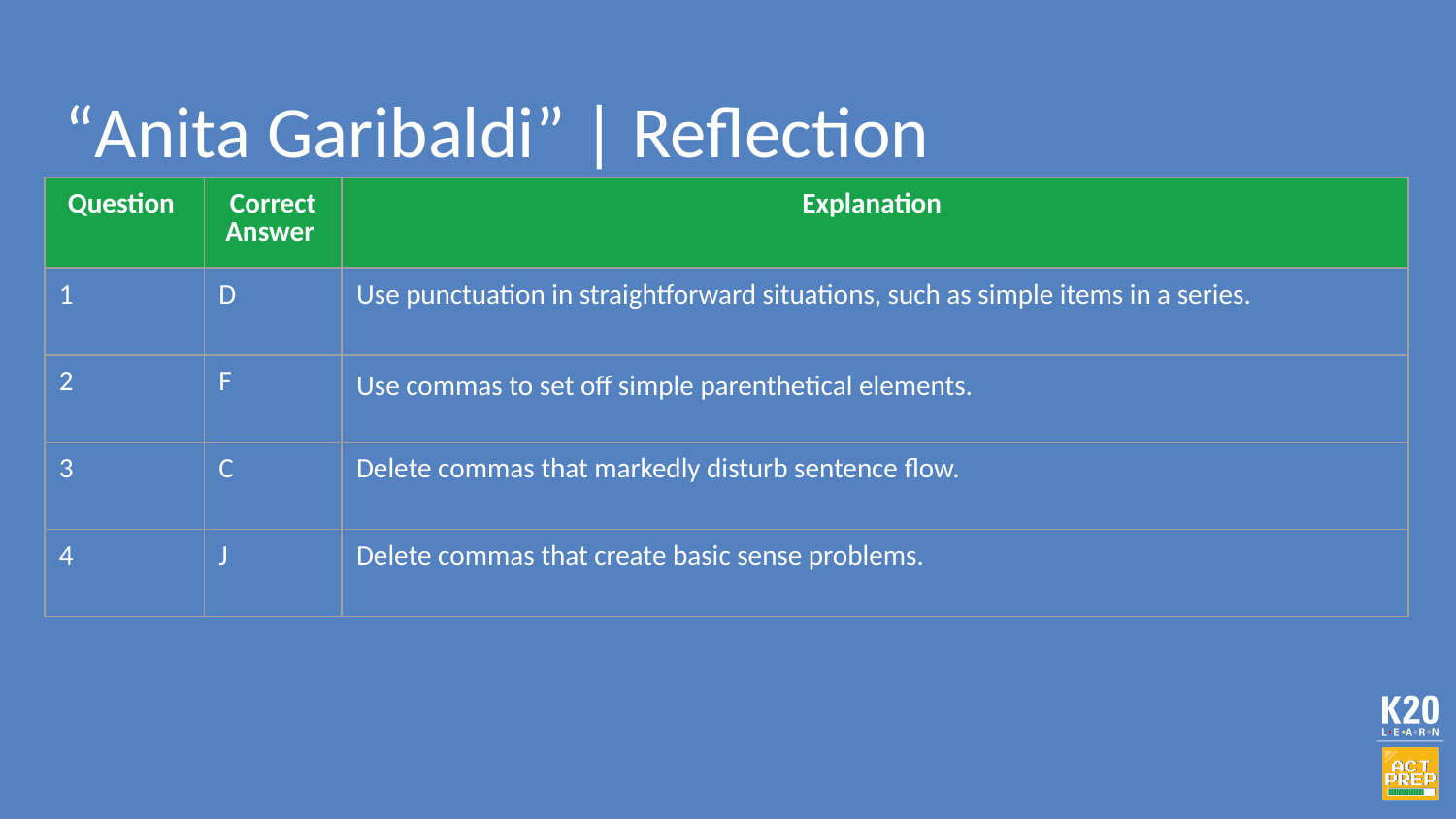

# “Anita Garibaldi” | Reflection
| Question | Correct Answer | Explanation |
| --- | --- | --- |
| 1 | D | Use punctuation in straightforward situations, such as simple items in a series. |
| 2 | F | Use commas to set off simple parenthetical elements. |
| 3 | C | Delete commas that markedly disturb sentence flow. |
| 4 | J | Delete commas that create basic sense problems. |